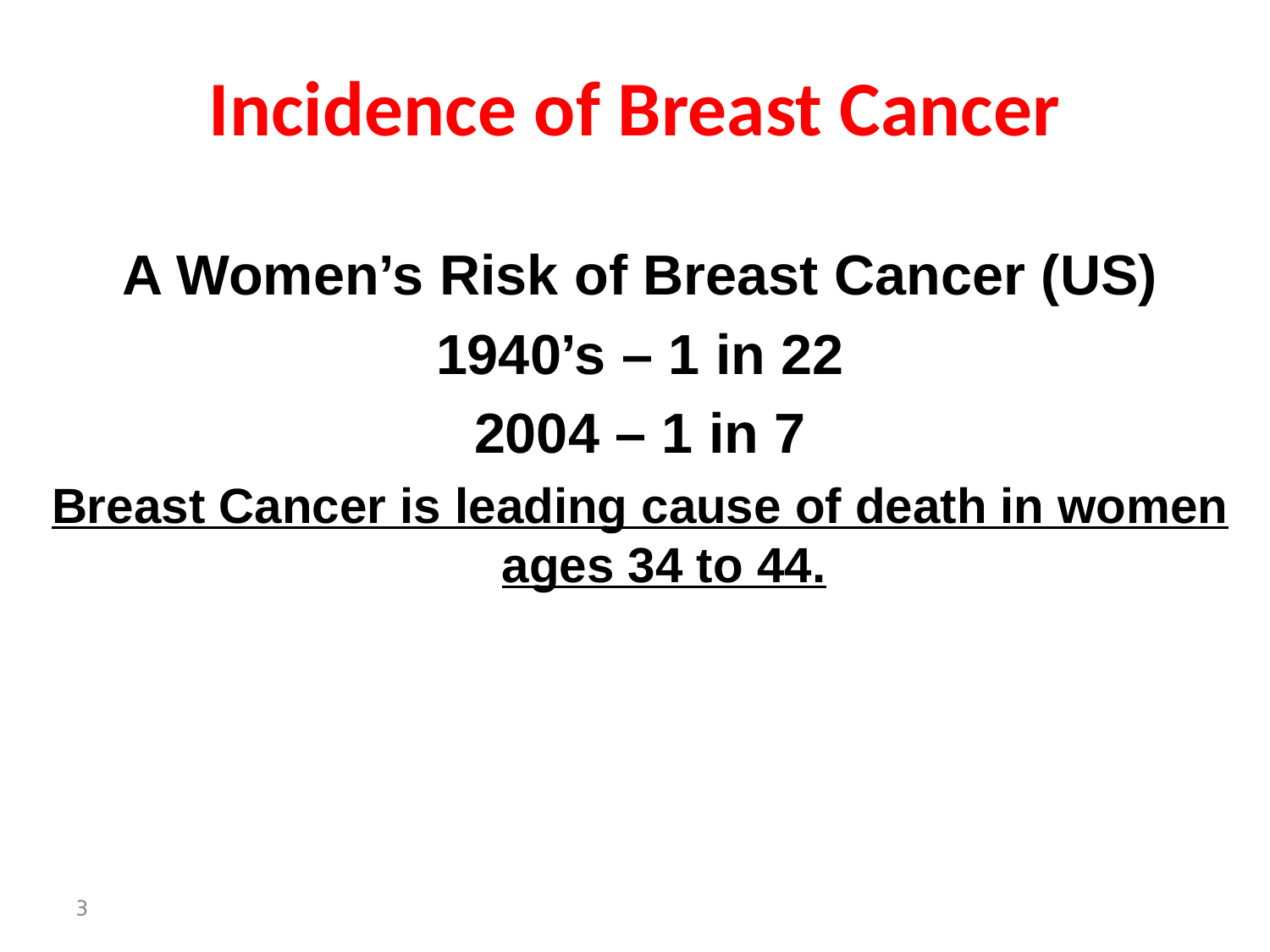

# Incidence of Breast Cancer
A Women’s Risk of Breast Cancer (US)
1940’s – 1 in 22
2004 – 1 in 7
Breast Cancer is leading cause of death in women ages 34 to 44.
3